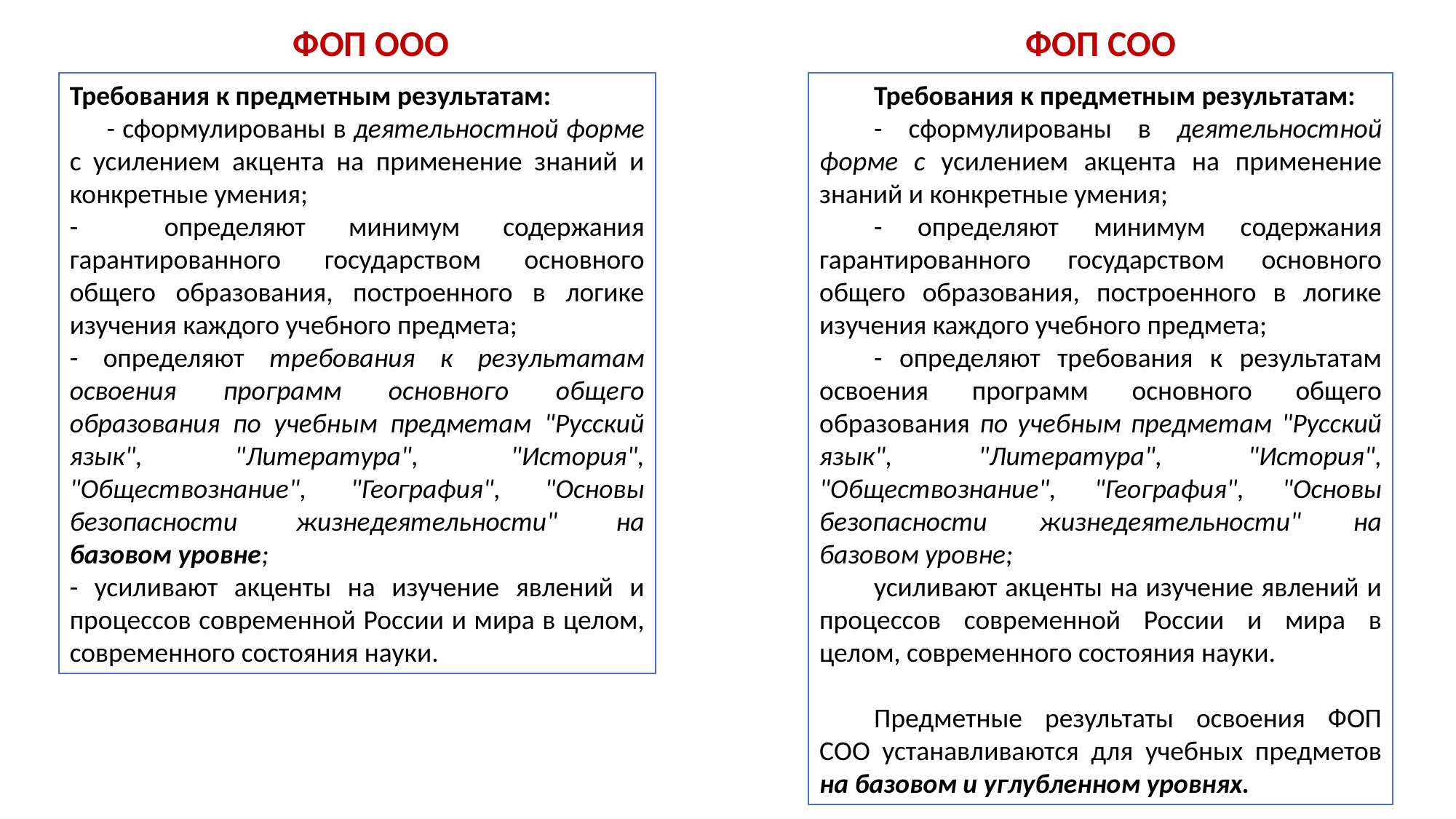

ФОП СОО
ФОП ООО
Требования к предметным результатам:
     - сформулированы в деятельностной форме с усилением акцента на применение знаний и конкретные умения;
-  определяют минимум содержания гарантированного государством основного общего образования, построенного в логике изучения каждого учебного предмета;
- определяют требования к результатам освоения программ основного общего образования по учебным предметам "Русский язык", "Литература", "История", "Обществознание", "География", "Основы безопасности жизнедеятельности" на базовом уровне;
- усиливают акценты на изучение явлений и процессов современной России и мира в целом, современного состояния науки.
Требования к предметным результатам:
- сформулированы в деятельностной форме с усилением акцента на применение знаний и конкретные умения;
- определяют минимум содержания гарантированного государством основного общего образования, построенного в логике изучения каждого учебного предмета;
- определяют требования к результатам освоения программ основного общего образования по учебным предметам "Русский язык", "Литература", "История", "Обществознание", "География", "Основы безопасности жизнедеятельности" на базовом уровне;
усиливают акценты на изучение явлений и процессов современной России и мира в целом, современного состояния науки.

Предметные результаты освоения ФОП СОО устанавливаются для учебных предметов на базовом и углубленном уровнях.